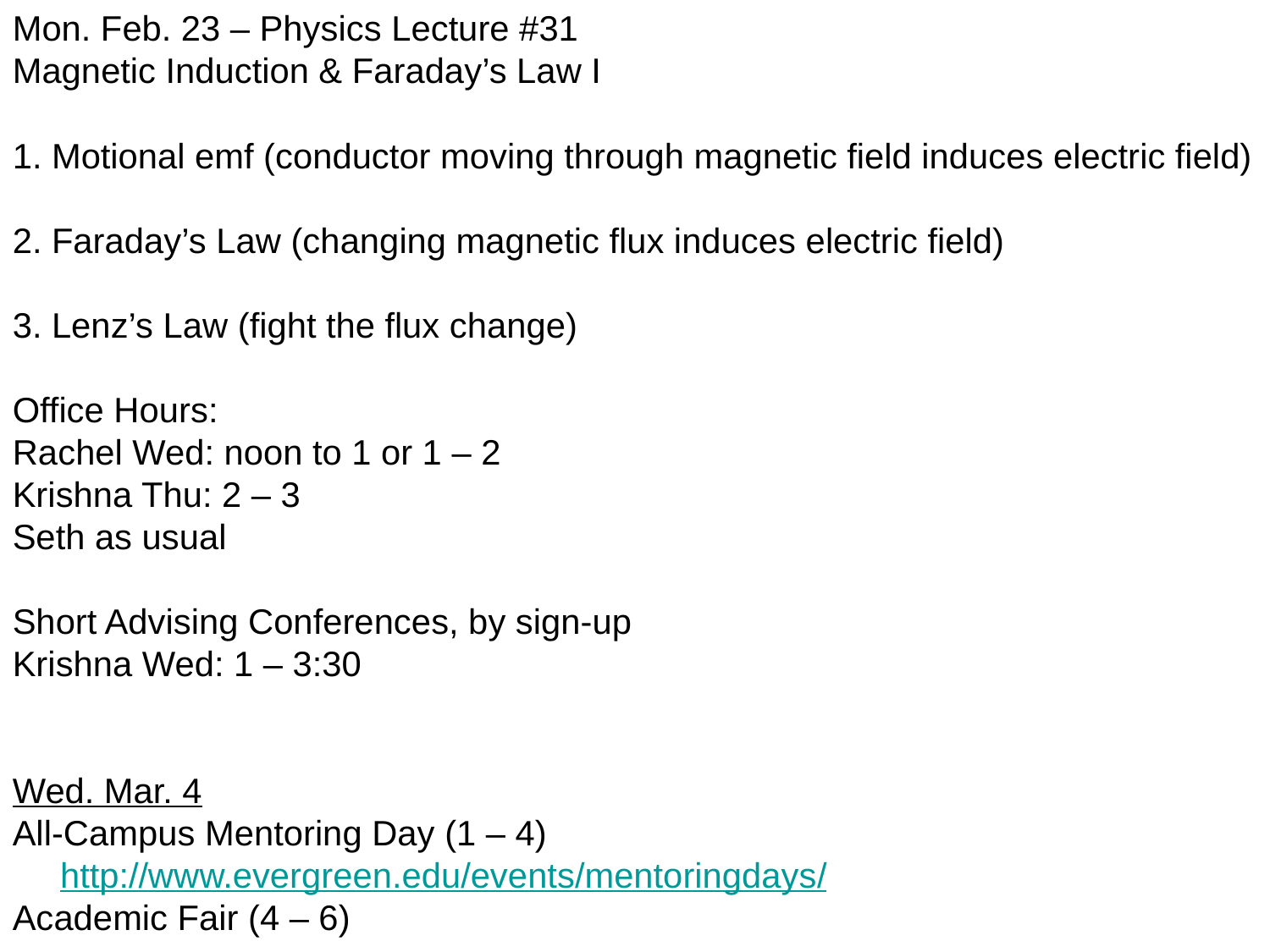

Mon. Feb. 23 – Physics Lecture #31
Magnetic Induction & Faraday’s Law I

1. Motional emf (conductor moving through magnetic field induces electric field)

2. Faraday’s Law (changing magnetic flux induces electric field)

3. Lenz’s Law (fight the flux change)

Office Hours:
Rachel Wed: noon to 1 or 1 – 2
Krishna Thu: 2 – 3
Seth as usual

Short Advising Conferences, by sign-up
Krishna Wed: 1 – 3:30

Wed. Mar. 4
All-Campus Mentoring Day (1 – 4) http://www.evergreen.edu/events/mentoringdays/
Academic Fair (4 – 6)